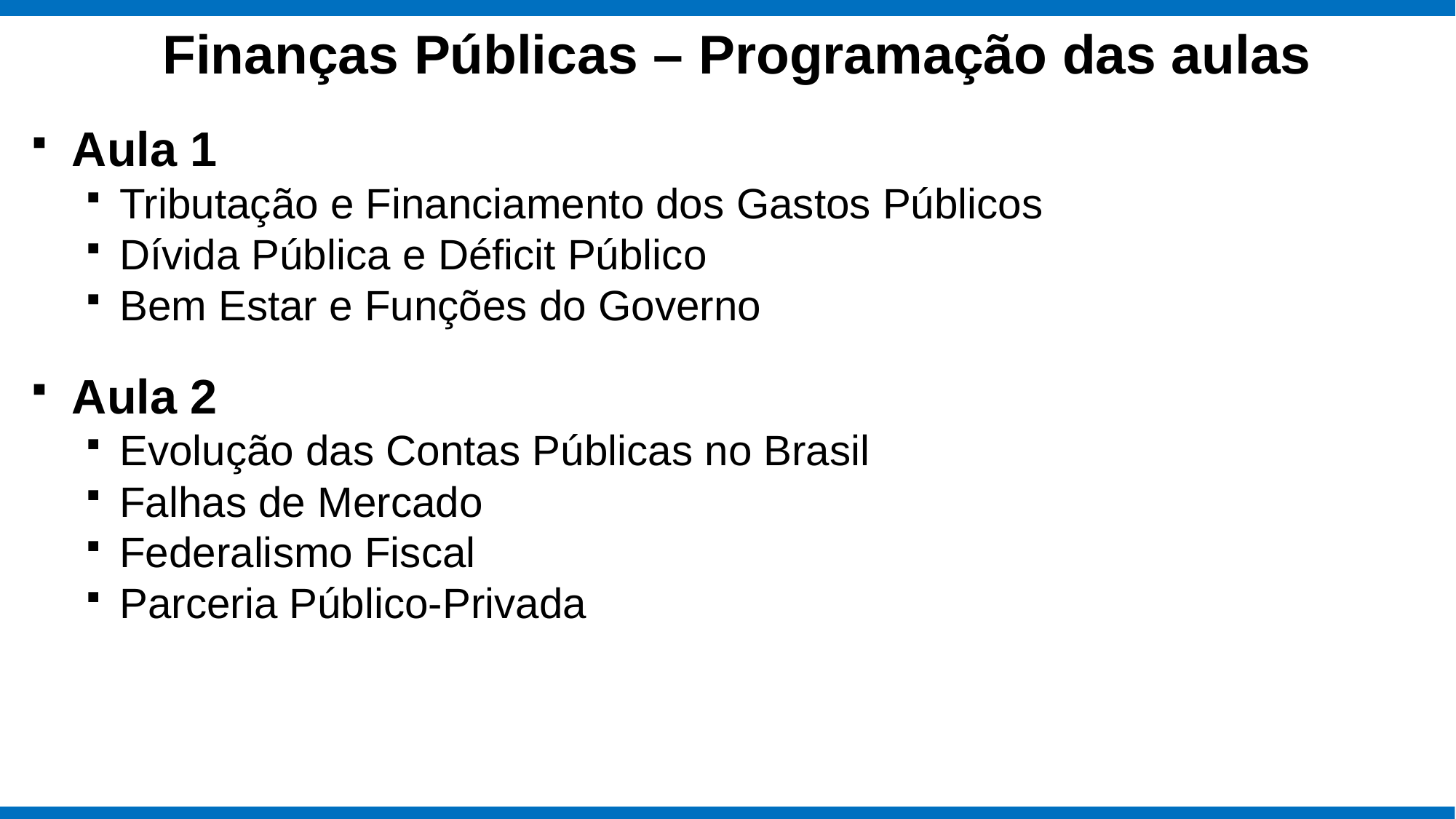

# Finanças Públicas – Programação das aulas
Aula 1
Tributação e Financiamento dos Gastos Públicos
Dívida Pública e Déficit Público
Bem Estar e Funções do Governo

Aula 2
Evolução das Contas Públicas no Brasil
Falhas de Mercado
Federalismo Fiscal
Parceria Público-Privada